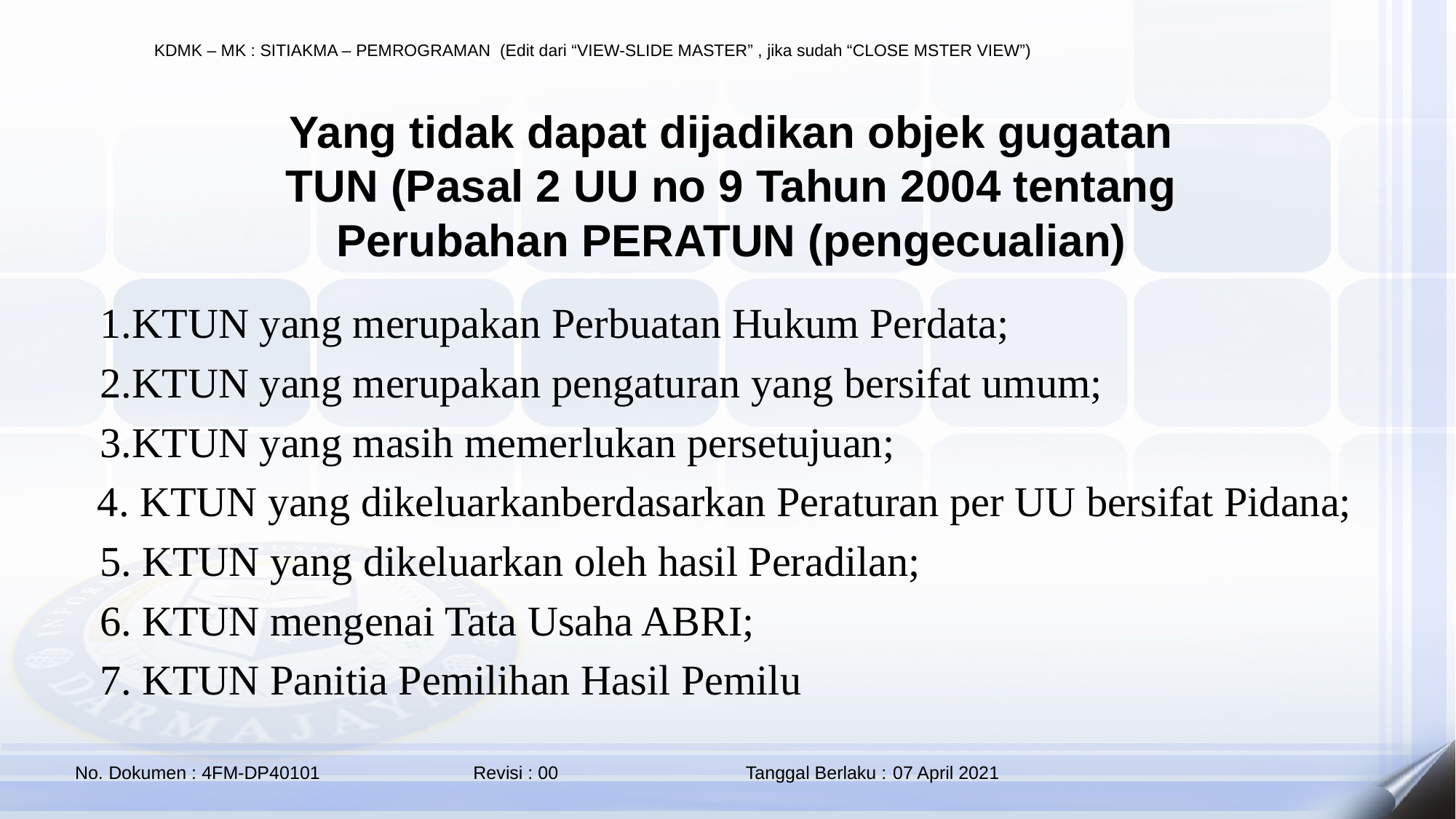

# Yang tidak dapat dijadikan objek gugatan TUN (Pasal 2 UU no 9 Tahun 2004 tentang Perubahan PERATUN (pengecualian)
1.KTUN yang merupakan Perbuatan Hukum Perdata;
2.KTUN yang merupakan pengaturan yang bersifat umum;
3.KTUN yang masih memerlukan persetujuan;
4. KTUN yang dikeluarkanberdasarkan Peraturan per UU bersifat Pidana;
5. KTUN yang dikeluarkan oleh hasil Peradilan;
6. KTUN mengenai Tata Usaha ABRI;
7. KTUN Panitia Pemilihan Hasil Pemilu